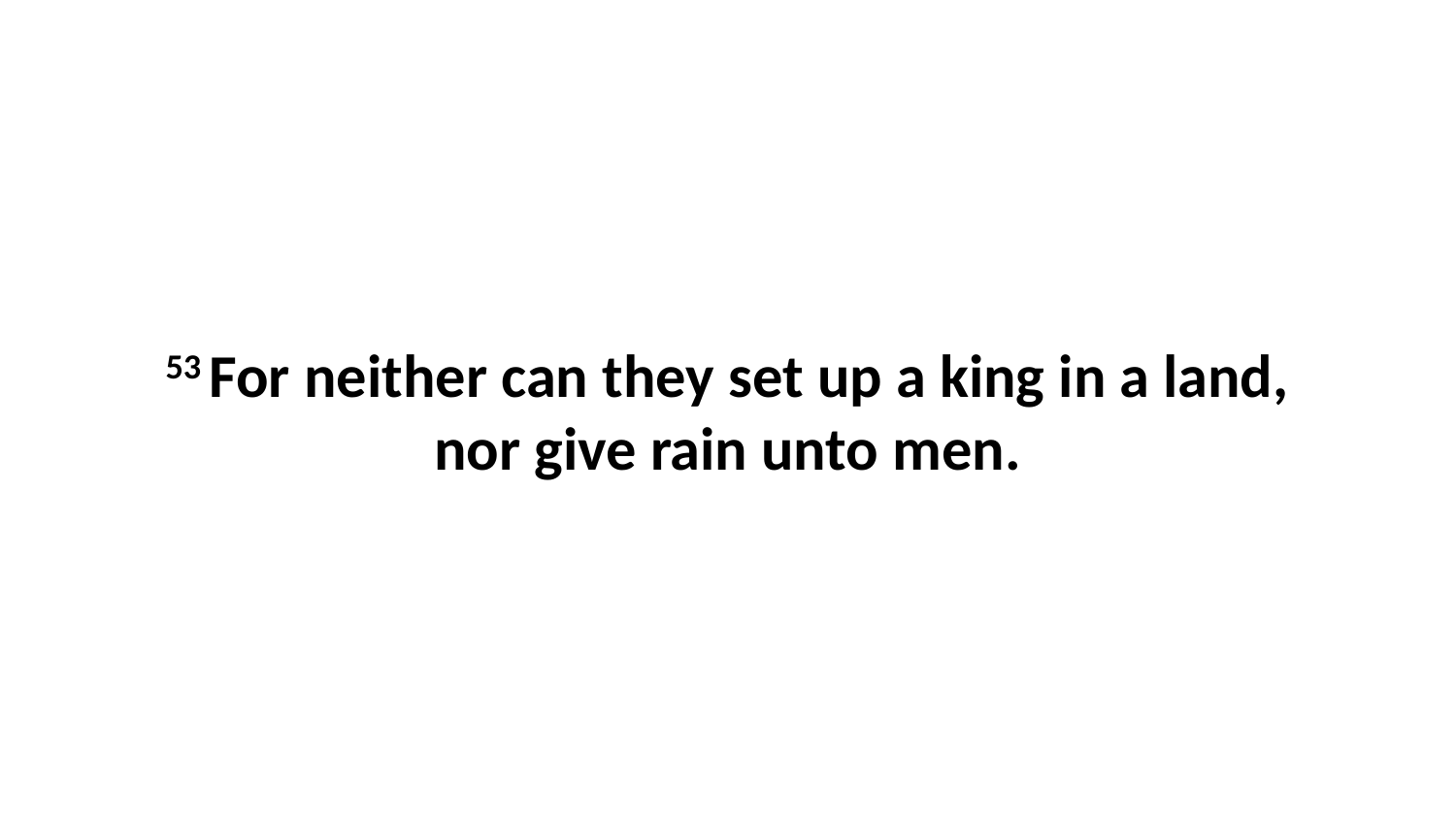

53 For neither can they set up a king in a land, nor give rain unto men.